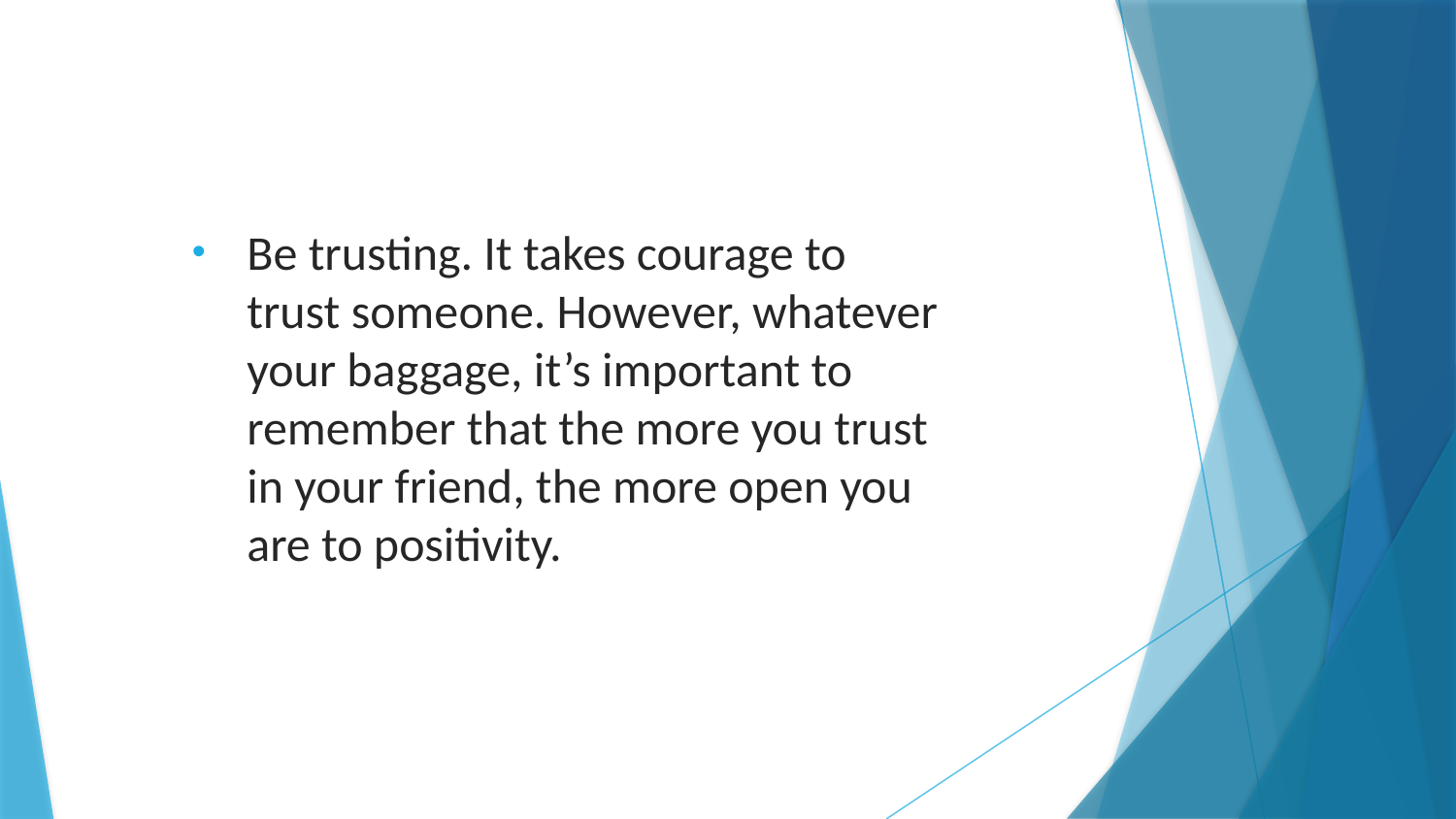

Be trusting. It takes courage to trust someone. However, whatever your baggage, it’s important to remember that the more you trust in your friend, the more open you are to positivity.